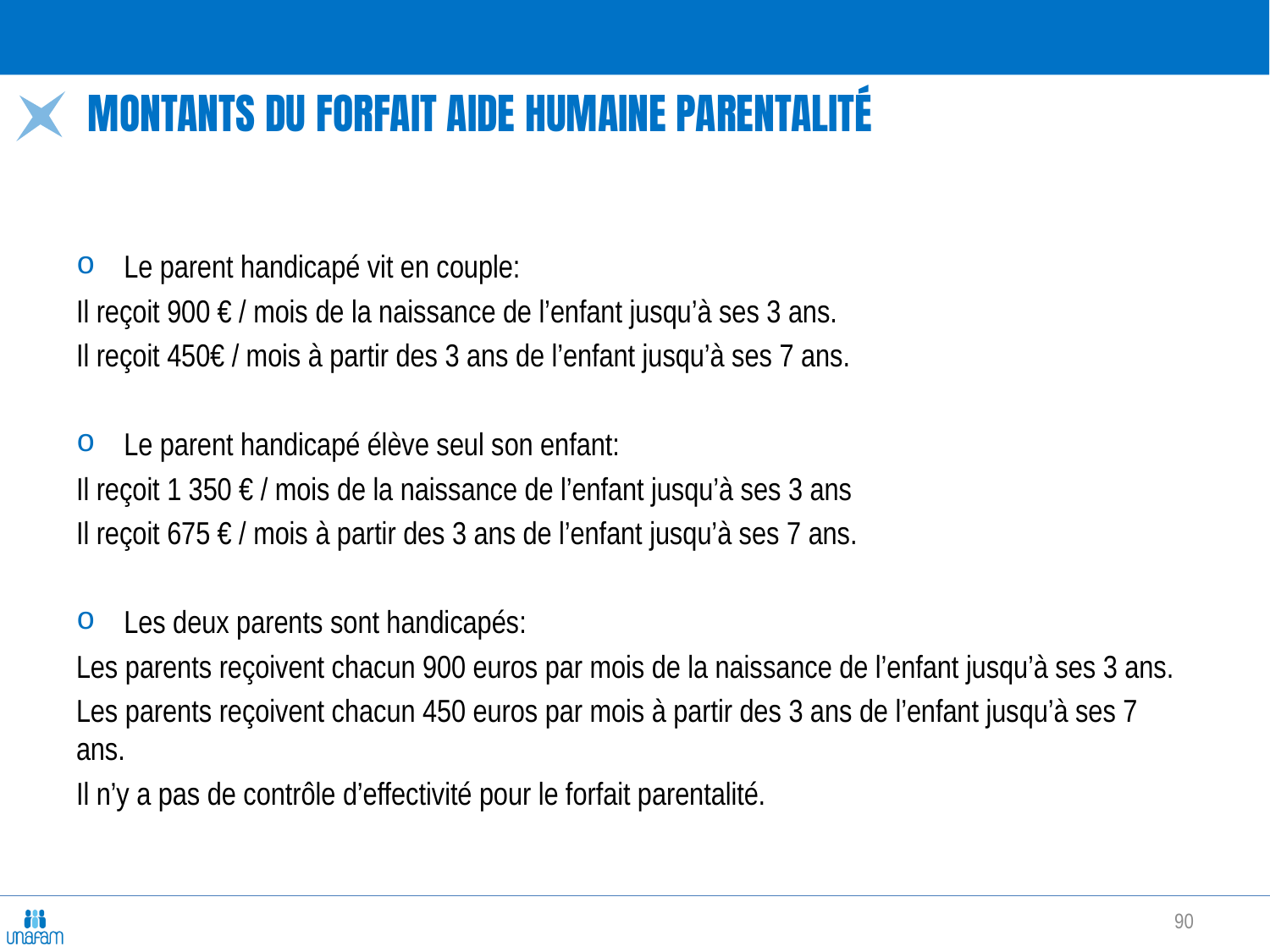

# Montants du forfait aide humaine parentalité

Le parent handicapé vit en couple:
Il reçoit 900 € / mois de la naissance de l’enfant jusqu’à ses 3 ans.
Il reçoit 450€ / mois à partir des 3 ans de l’enfant jusqu’à ses 7 ans.

Le parent handicapé élève seul son enfant:
Il reçoit 1 350 € / mois de la naissance de l’enfant jusqu’à ses 3 ans
Il reçoit 675 € / mois à partir des 3 ans de l’enfant jusqu’à ses 7 ans.

Les deux parents sont handicapés:
Les parents reçoivent chacun 900 euros par mois de la naissance de l’enfant jusqu’à ses 3 ans.
Les parents reçoivent chacun 450 euros par mois à partir des 3 ans de l’enfant jusqu’à ses 7 ans.
Il n’y a pas de contrôle d’effectivité pour le forfait parentalité.

90